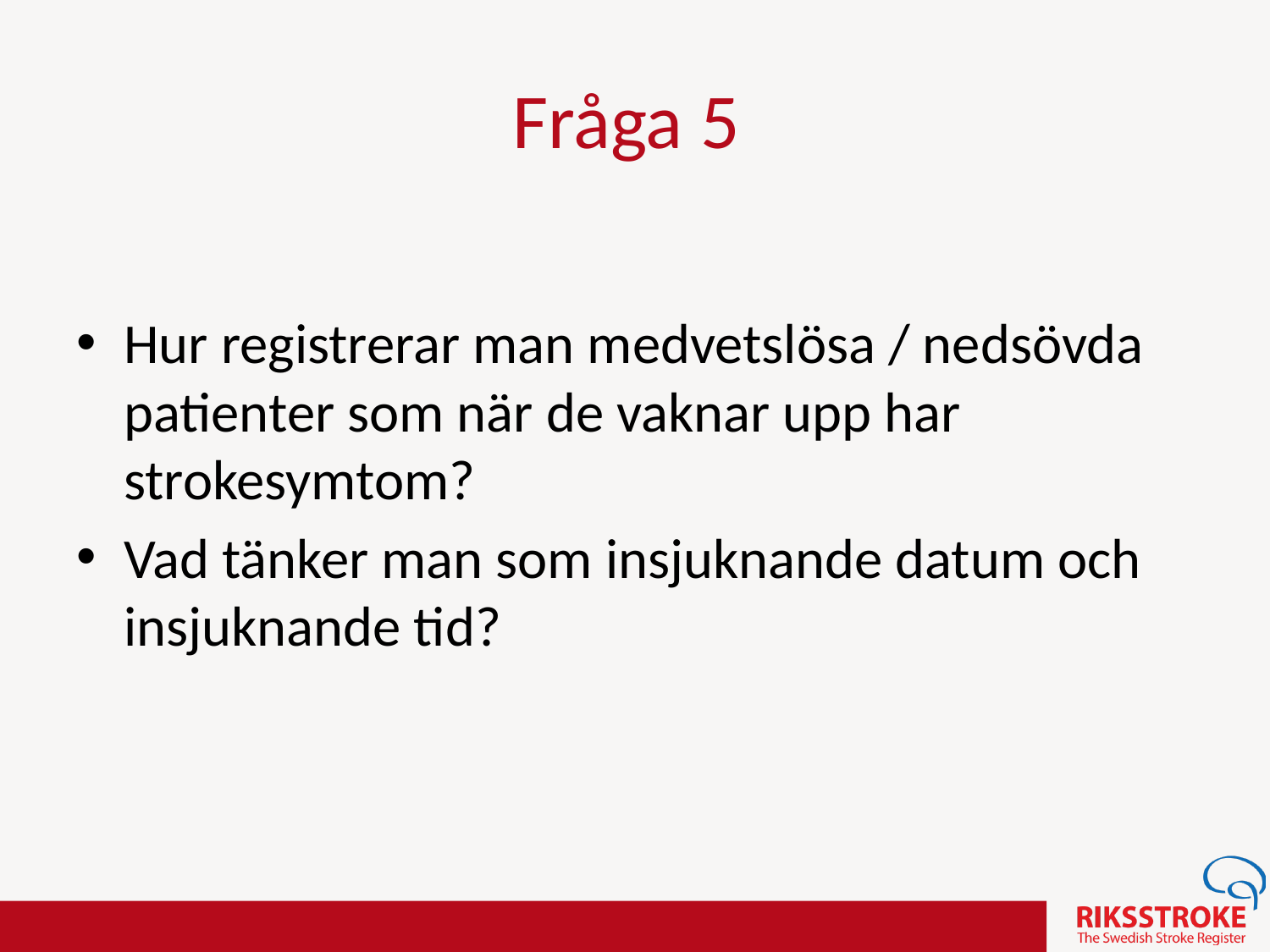

Fråga 5

Hur registrerar man medvetslösa / nedsövda patienter som när de vaknar upp har strokesymtom?
Vad tänker man som insjuknande datum och insjuknande tid?